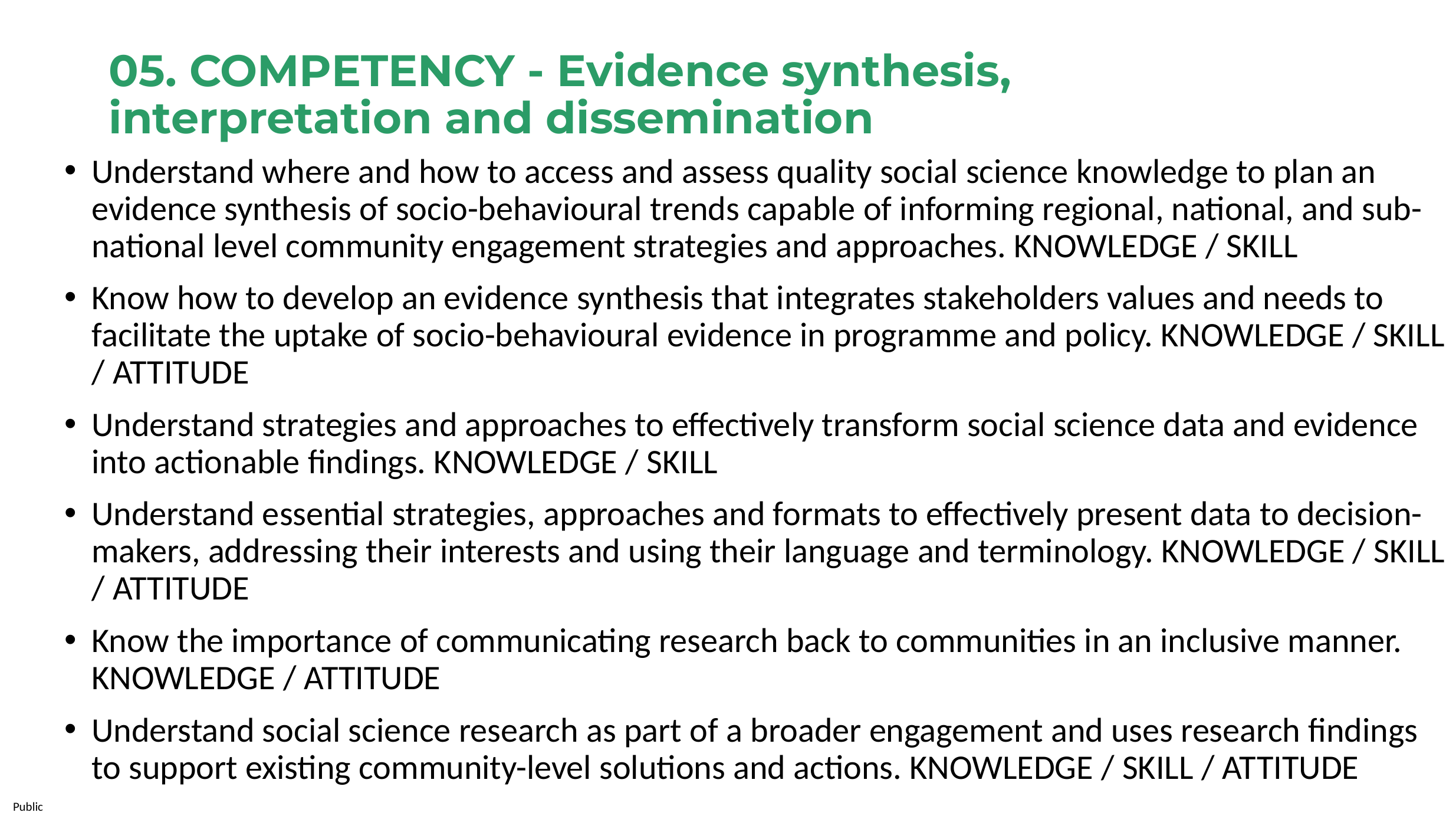

# 05. COMPETENCY - Evidence synthesis, interpretation and dissemination
Understand where and how to access and assess quality social science knowledge to plan an evidence synthesis of socio-behavioural trends capable of informing regional, national, and sub-national level community engagement strategies and approaches. KNOWLEDGE / SKILL
Know how to develop an evidence synthesis that integrates stakeholders values and needs to facilitate the uptake of socio-behavioural evidence in programme and policy. KNOWLEDGE / SKILL / ATTITUDE
Understand strategies and approaches to effectively transform social science data and evidence into actionable findings. KNOWLEDGE / SKILL
Understand essential strategies, approaches and formats to effectively present data to decision-makers, addressing their interests and using their language and terminology. KNOWLEDGE / SKILL / ATTITUDE
Know the importance of communicating research back to communities in an inclusive manner. KNOWLEDGE / ATTITUDE
Understand social science research as part of a broader engagement and uses research findings to support existing community-level solutions and actions. KNOWLEDGE / SKILL / ATTITUDE